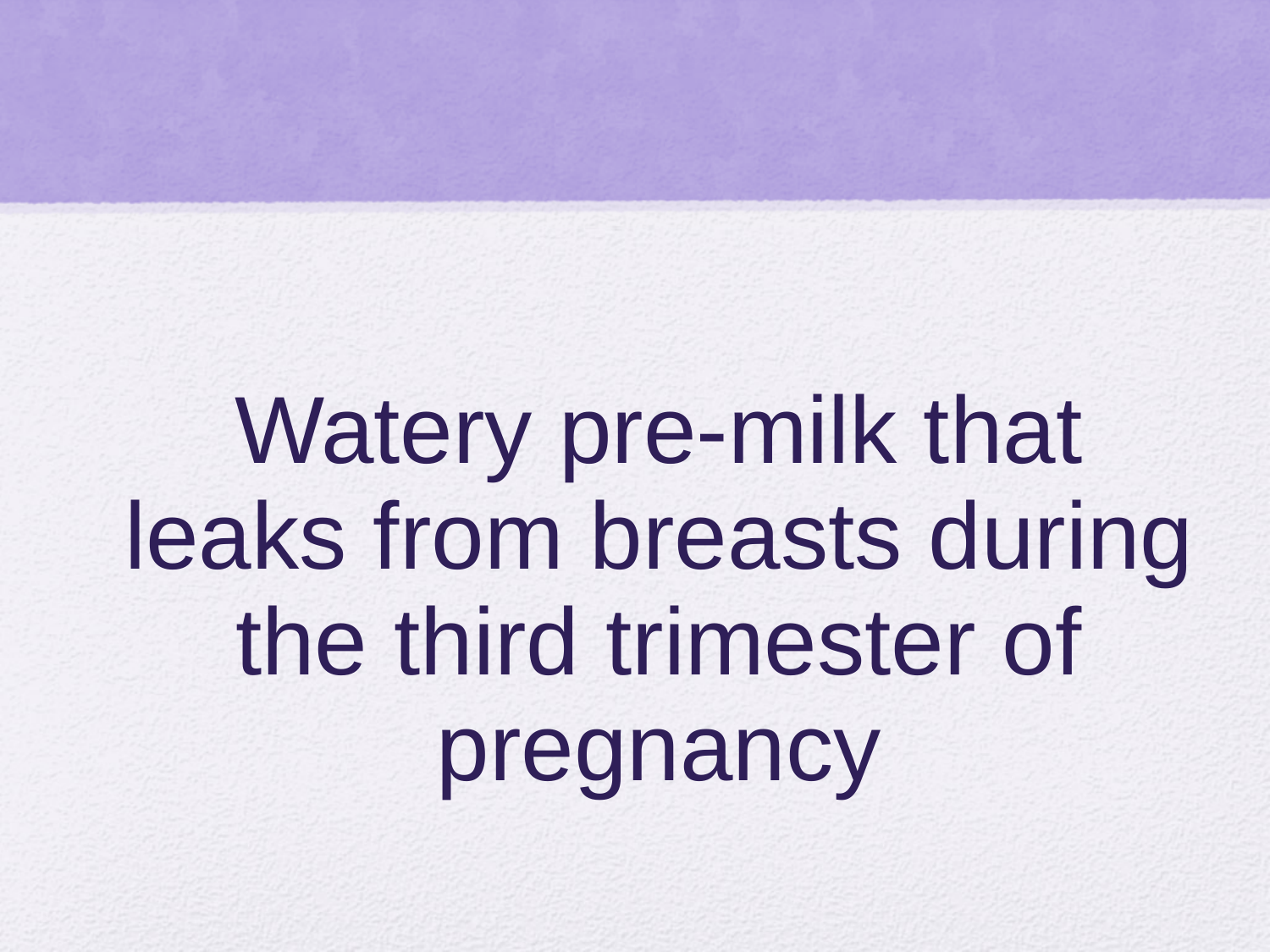

# Watery pre-milk that leaks from breasts during the third trimester of pregnancy